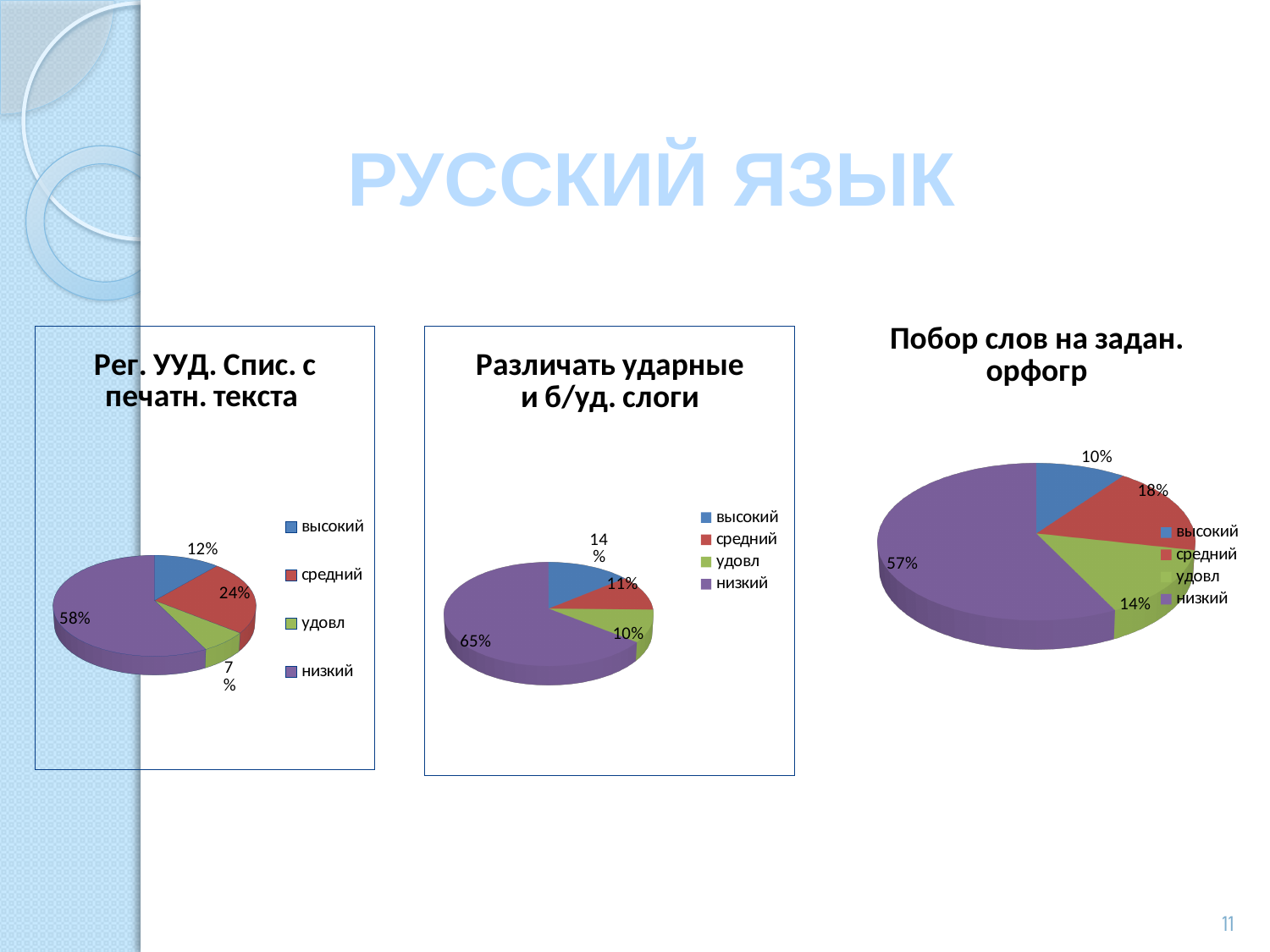

# РУССКИЙ ЯЗЫК

[unsupported chart]

[unsupported chart]

[unsupported chart]

11